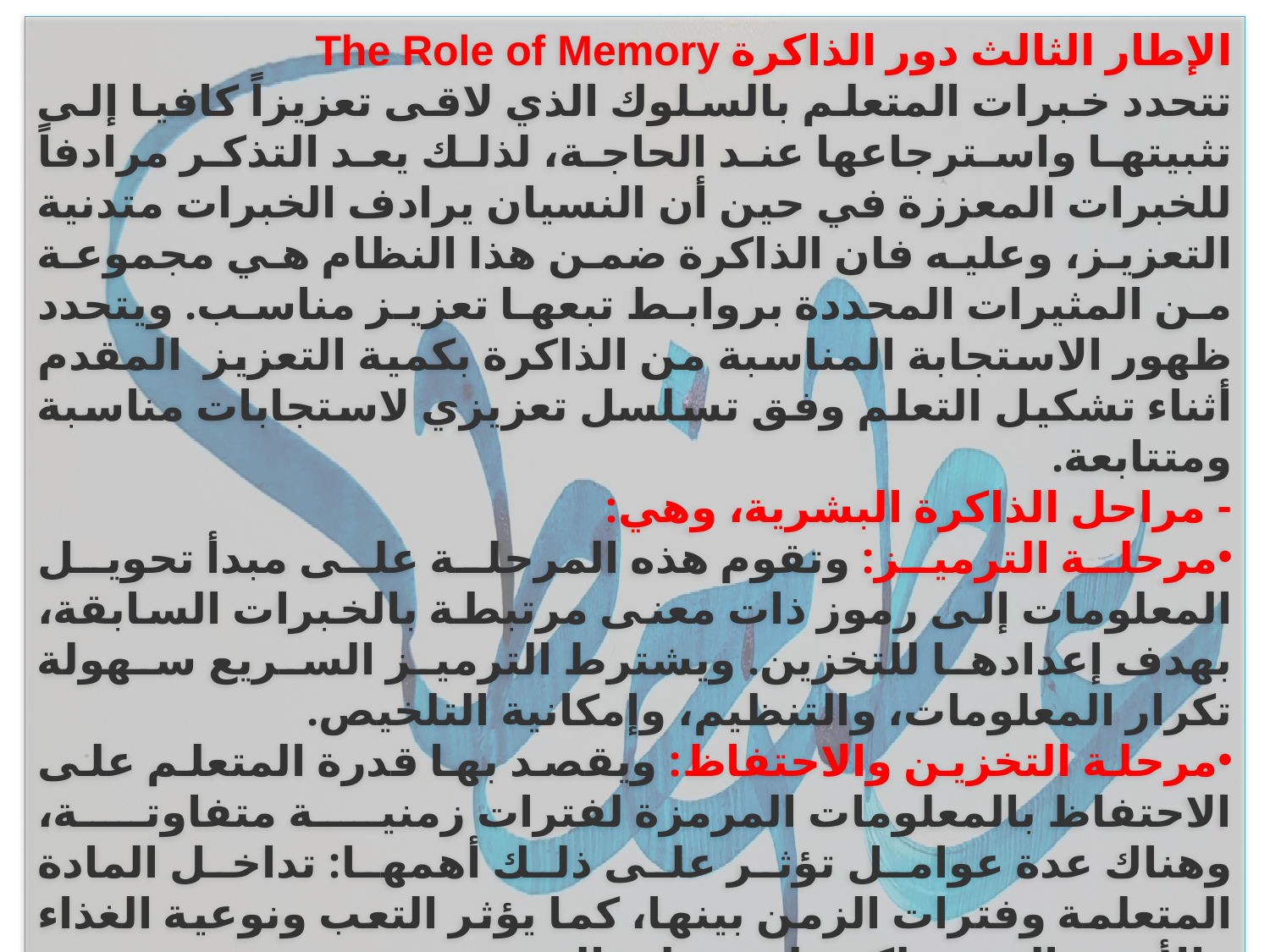

الإطار الثالث دور الذاكرة The Role of Memory
تتحدد خبرات المتعلم بالسلوك الذي لاقى تعزيزاً كافيا إلى تثبيتها واسترجاعها عند الحاجة، لذلك يعد التذكر مرادفاً للخبرات المعززة في حين أن النسيان يرادف الخبرات متدنية التعزيز، وعليه فان الذاكرة ضمن هذا النظام هي مجموعة من المثيرات المحددة بروابط تبعها تعزيز مناسب. ويتحدد ظهور الاستجابة المناسبة من الذاكرة بكمية التعزيز  المقدم أثناء تشكيل التعلم وفق تسلسل تعزيزي لاستجابات مناسبة ومتتابعة.
- مراحل الذاكرة البشرية، وهي:
مرحلة الترميز: وتقوم هذه المرحلة على مبدأ تحويل المعلومات إلى رموز ذات معنى مرتبطة بالخبرات السابقة، بهدف إعدادها للتخزين. ويشترط الترميز السريع سهولة تكرار المعلومات، والتنظيم، وإمكانية التلخيص.
مرحلة التخزين والاحتفاظ: ويقصد بها قدرة المتعلم على الاحتفاظ بالمعلومات المرمزة لفترات زمنية متفاوتة، وهناك عدة عوامل تؤثر على ذلك أهمها: تداخل المادة المتعلمة وفترات الزمن بينها، كما يؤثر التعب ونوعية الغذاء والأدوية المستهلكة على عملية التخزين.
الاسترجاع أو التذكر: ويقصد بها مرحلة استرجاع المعلومات من الذاكرة عند الحاجة لهاويعتمد ذلك على طريقة ترابط هذه المعلومات وسياق الموقف الذي يتطلب استرجاعها.